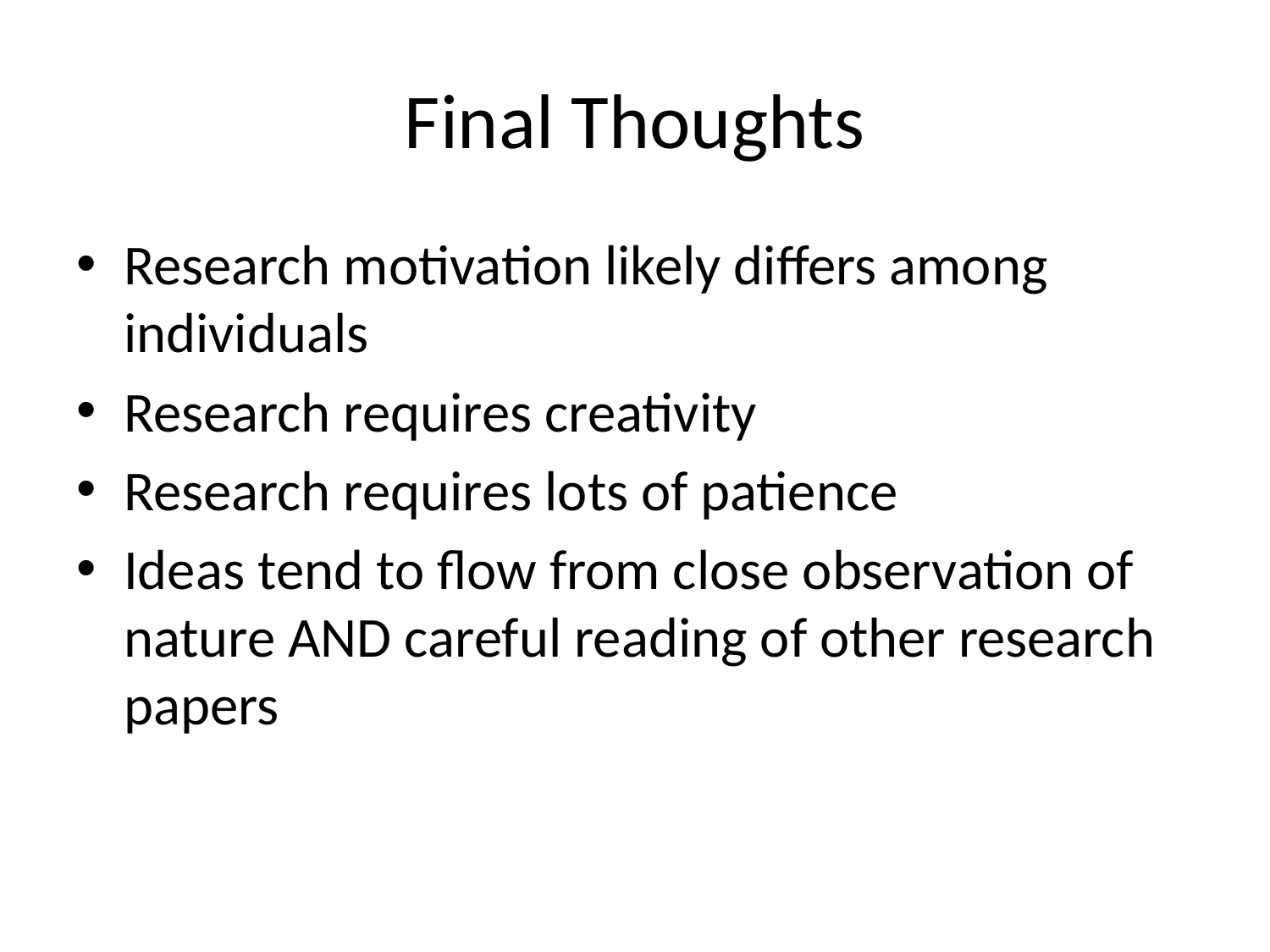

# Final Thoughts
Research motivation likely differs among individuals
Research requires creativity
Research requires lots of patience
Ideas tend to flow from close observation of nature AND careful reading of other research papers